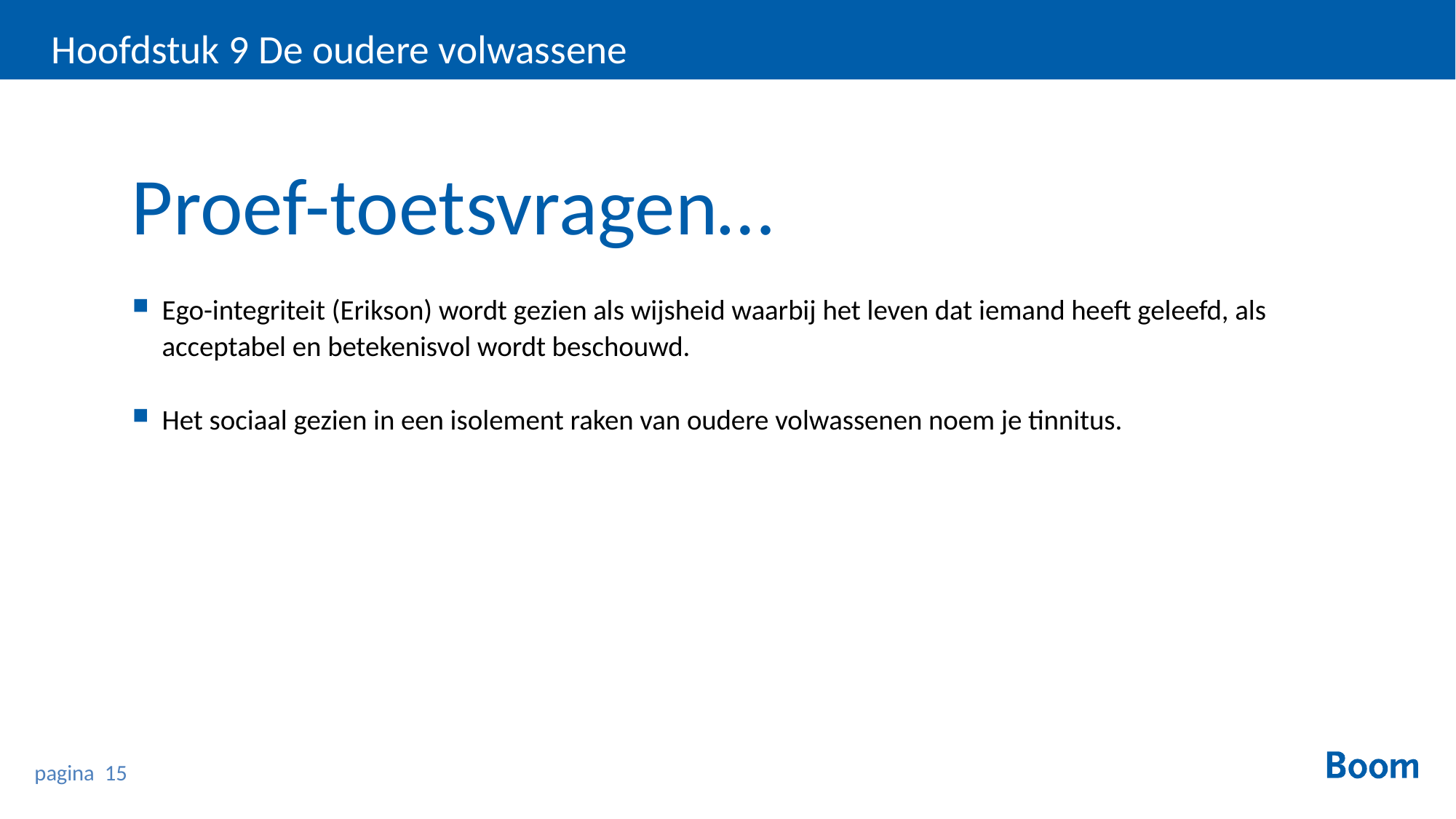

Hoofdstuk 9 De oudere volwassene

Proef-toetsvragen…
Ego-integriteit (Erikson) wordt gezien als wijsheid waarbij het leven dat iemand heeft geleefd, als acceptabel en betekenisvol wordt beschouwd.

Het sociaal gezien in een isolement raken van oudere volwassenen noem je tinnitus.